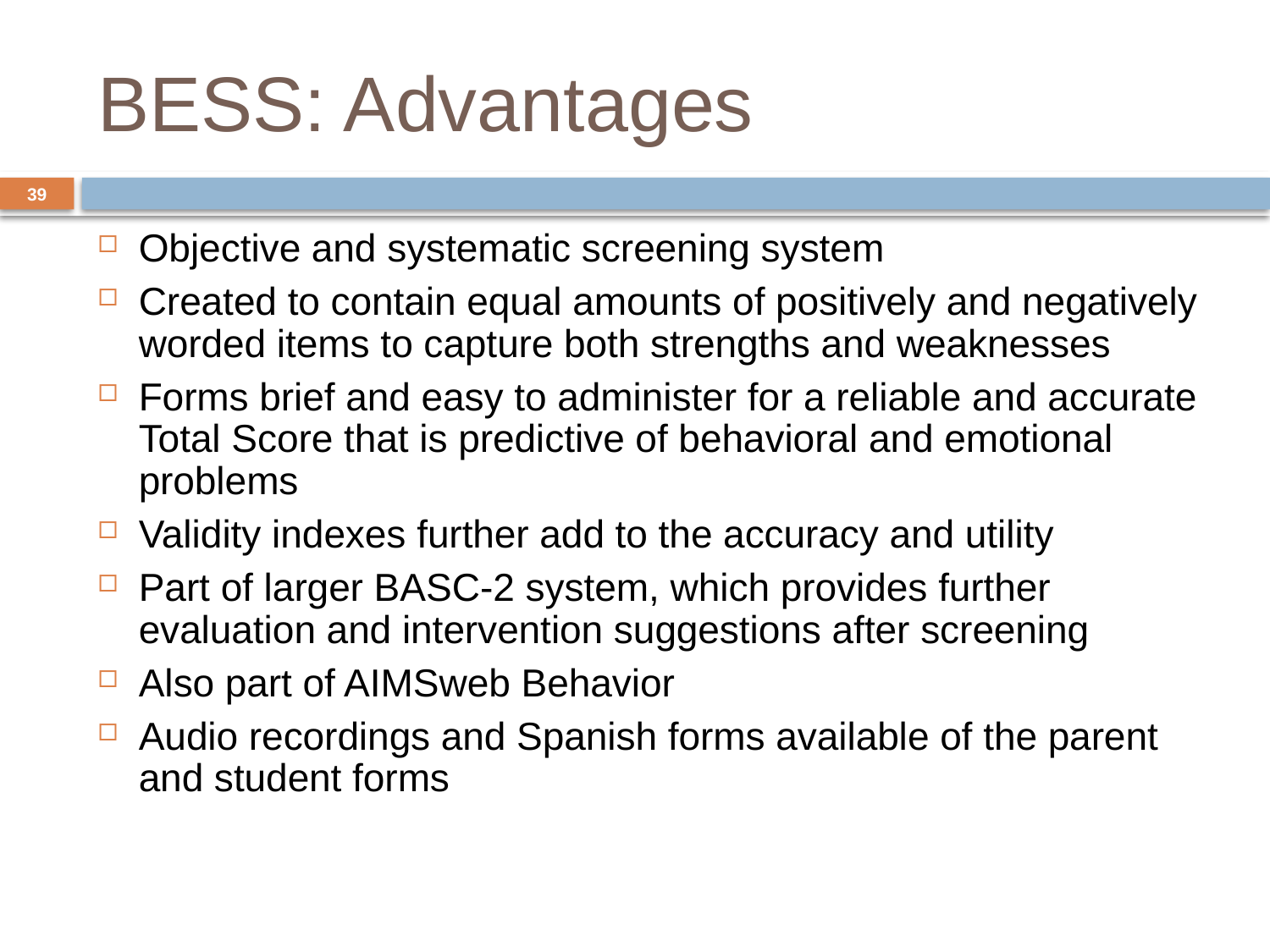

# BESS: Advantages
39
Objective and systematic screening system
Created to contain equal amounts of positively and negatively worded items to capture both strengths and weaknesses
Forms brief and easy to administer for a reliable and accurate Total Score that is predictive of behavioral and emotional problems
Validity indexes further add to the accuracy and utility
Part of larger BASC-2 system, which provides further evaluation and intervention suggestions after screening
Also part of AIMSweb Behavior
Audio recordings and Spanish forms available of the parent and student forms